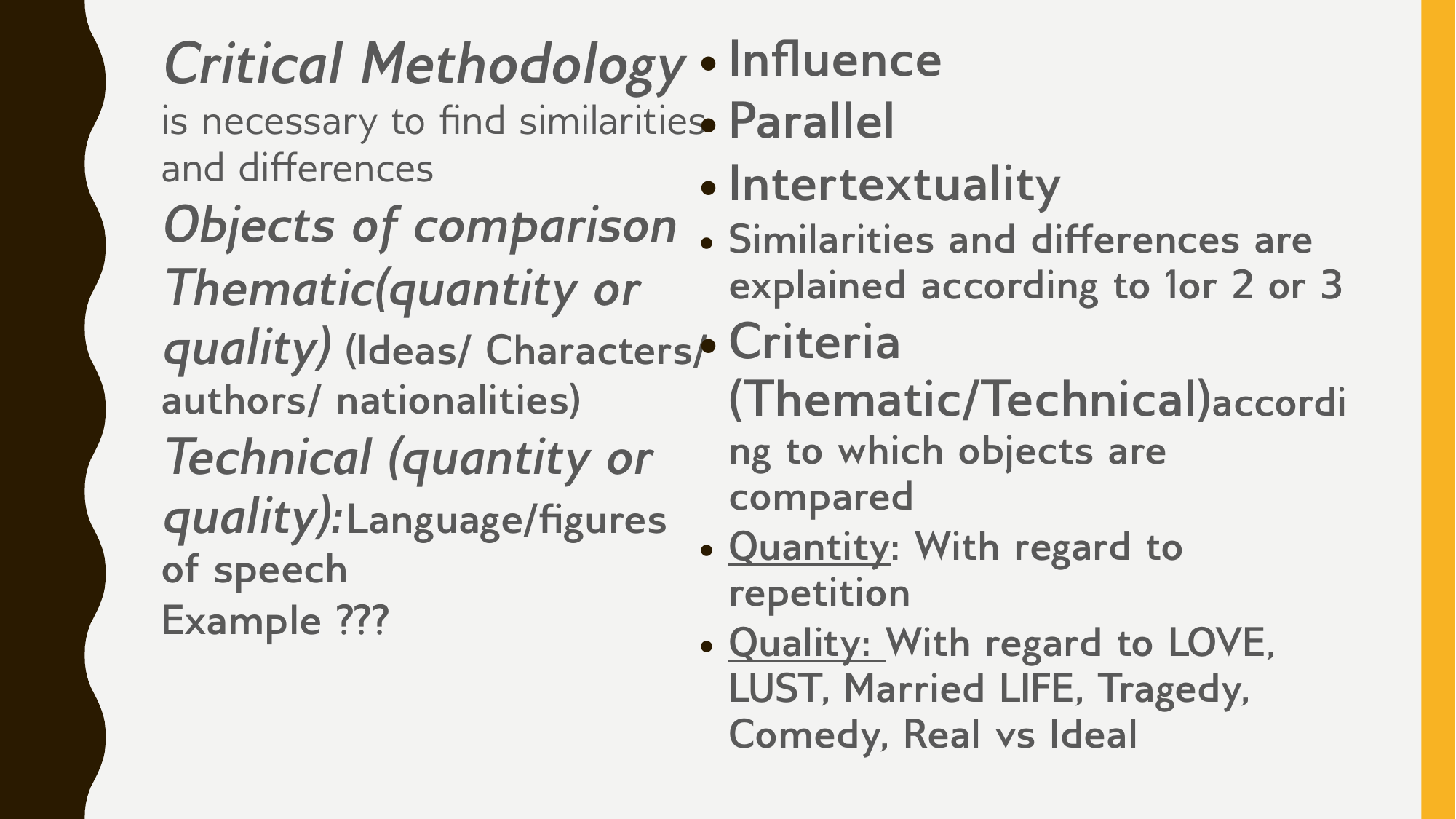

Critical Methodology
is necessary to find similarities and differences
Objects of comparison
Thematic(quantity or quality) (Ideas/ Characters/ authors/ nationalities)
Technical (quantity or quality): Language/figures of speech
Example ???
Influence
Parallel
Intertextuality
Similarities and differences are explained according to 1or 2 or 3
Criteria (Thematic/Technical)according to which objects are compared
Quantity: With regard to repetition
Quality: With regard to LOVE, LUST, Married LIFE, Tragedy, Comedy, Real vs Ideal